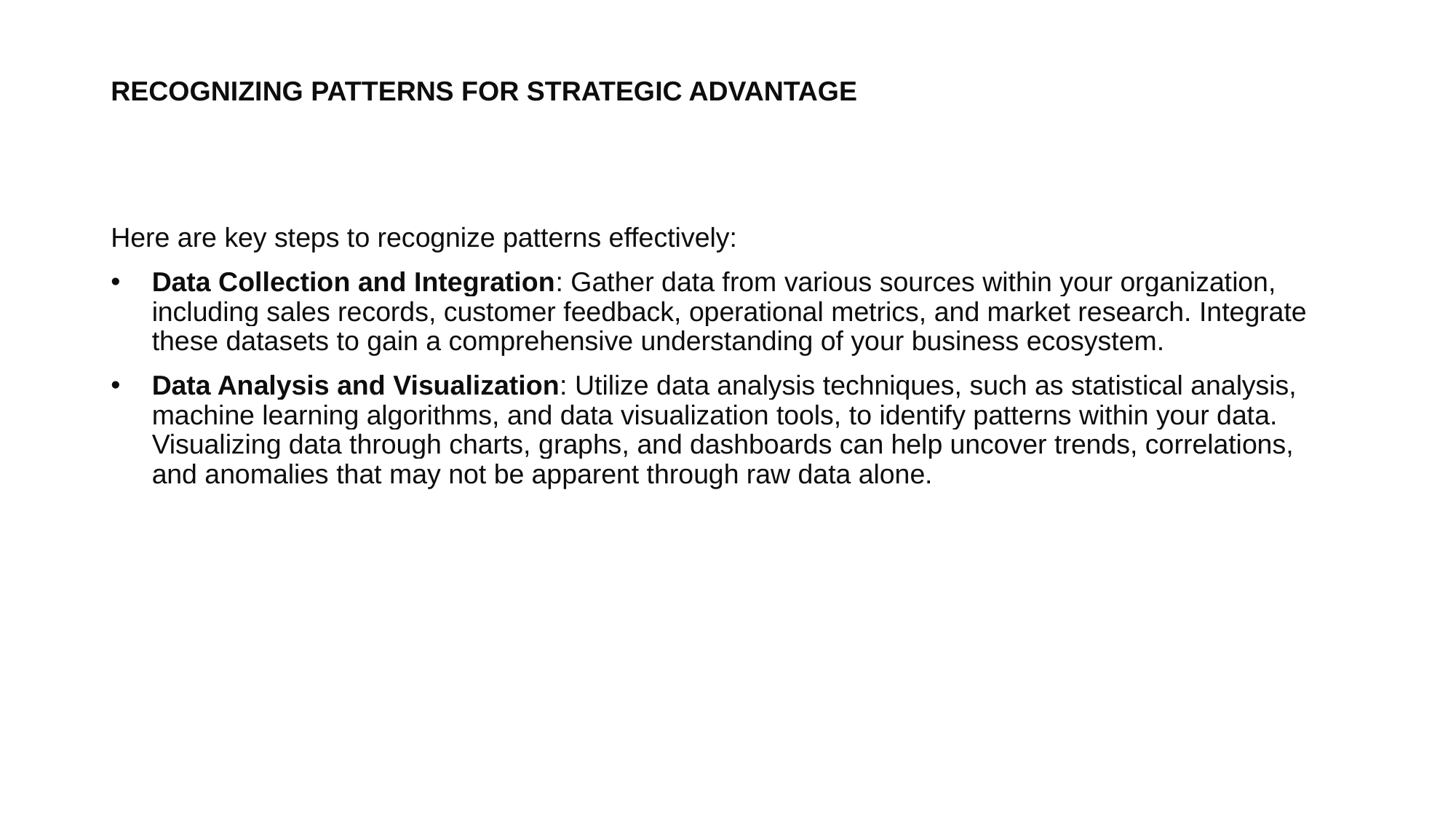

# RECOGNIZING PATTERNS FOR STRATEGIC ADVANTAGE
Here are key steps to recognize patterns effectively:
Data Collection and Integration: Gather data from various sources within your organization, including sales records, customer feedback, operational metrics, and market research. Integrate these datasets to gain a comprehensive understanding of your business ecosystem.
Data Analysis and Visualization: Utilize data analysis techniques, such as statistical analysis, machine learning algorithms, and data visualization tools, to identify patterns within your data. Visualizing data through charts, graphs, and dashboards can help uncover trends, correlations, and anomalies that may not be apparent through raw data alone.